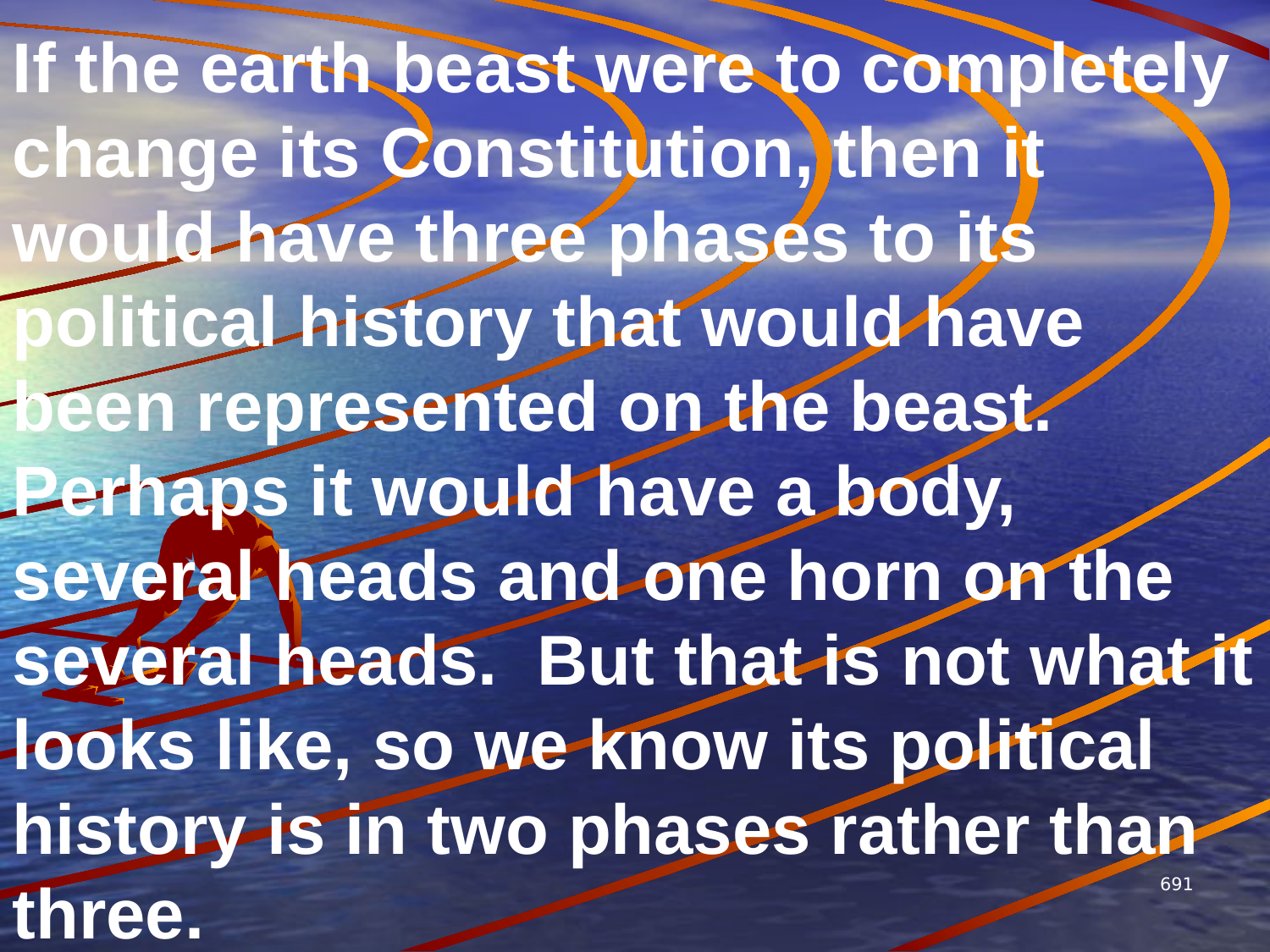

If the earth beast were to completely change its Constitution, then it would have three phases to its political history that would have been represented on the beast.  Perhaps it would have a body, several heads and one horn on the several heads.  But that is not what it looks like, so we know its political history is in two phases rather than three.
691